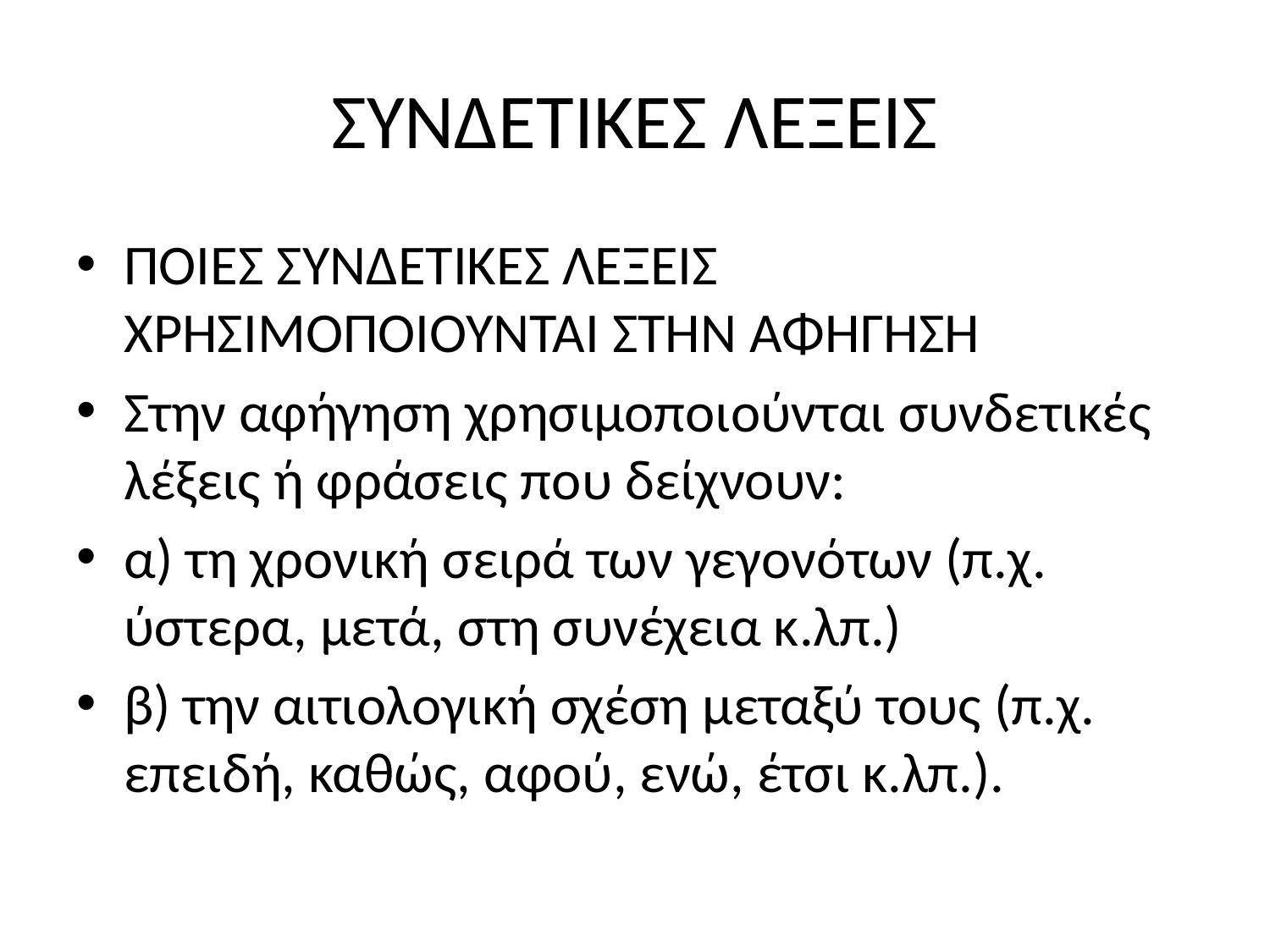

# ΣΥΝΔΕΤΙΚΕΣ ΛΕΞΕΙΣ
ΠΟΙΕΣ ΣΥΝΔΕΤΙΚΕΣ ΛΕΞΕΙΣ ΧΡΗΣΙΜΟΠΟΙΟΥΝΤΑΙ ΣΤΗΝ ΑΦΗΓΗΣΗ
Στην αφήγηση χρησιμοποιούνται συνδετικές λέξεις ή φράσεις που δείχνουν:
α) τη χρονική σειρά των γεγονότων (π.χ. ύστερα, μετά, στη συνέχεια κ.λπ.)
β) την αιτιολογική σχέση μεταξύ τους (π.χ. επειδή, καθώς, αφού, ενώ, έτσι κ.λπ.).